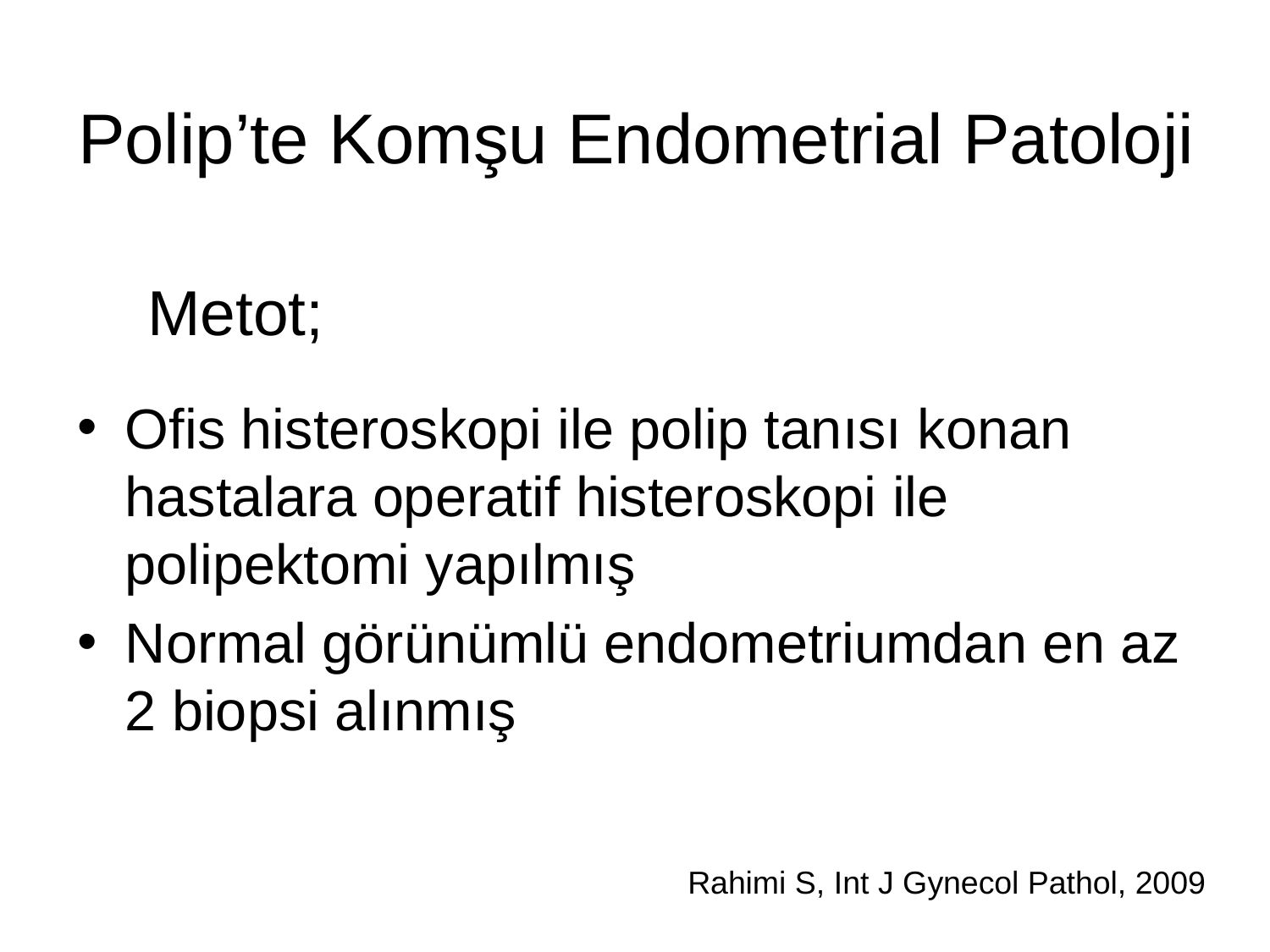

# Polip’te Komşu Endometrial Patoloji
Metot;
Ofis histeroskopi ile polip tanısı konan hastalara operatif histeroskopi ile polipektomi yapılmış
Normal görünümlü endometriumdan en az 2 biopsi alınmış
Rahimi S, Int J Gynecol Pathol, 2009